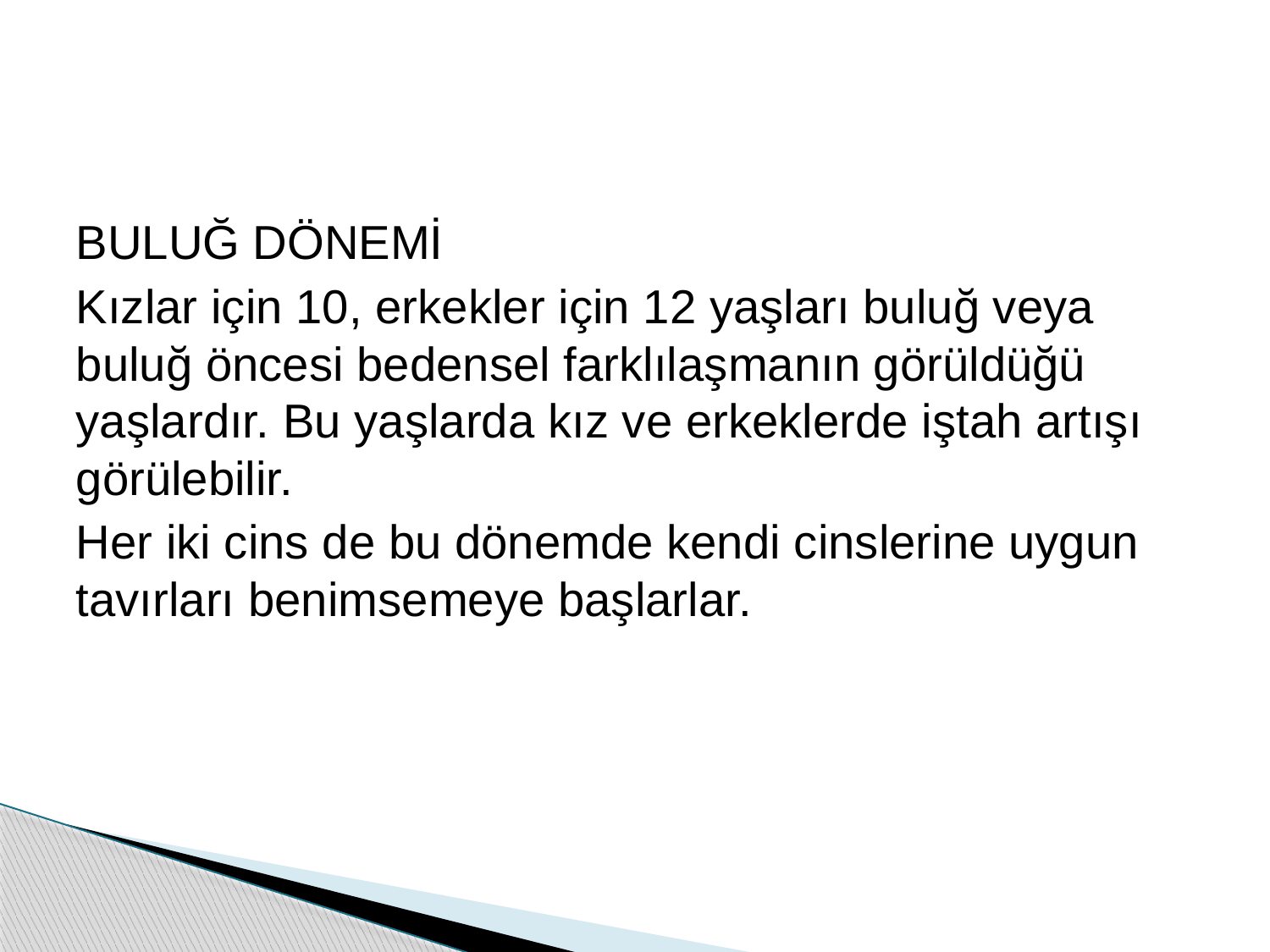

#
BULUĞ DÖNEMİ
Kızlar için 10, erkekler için 12 yaşları buluğ veya buluğ öncesi bedensel farklılaşmanın görüldüğü yaşlardır. Bu yaşlarda kız ve erkeklerde iştah artışı görülebilir.
Her iki cins de bu dönemde kendi cinslerine uygun tavırları benimsemeye başlarlar.